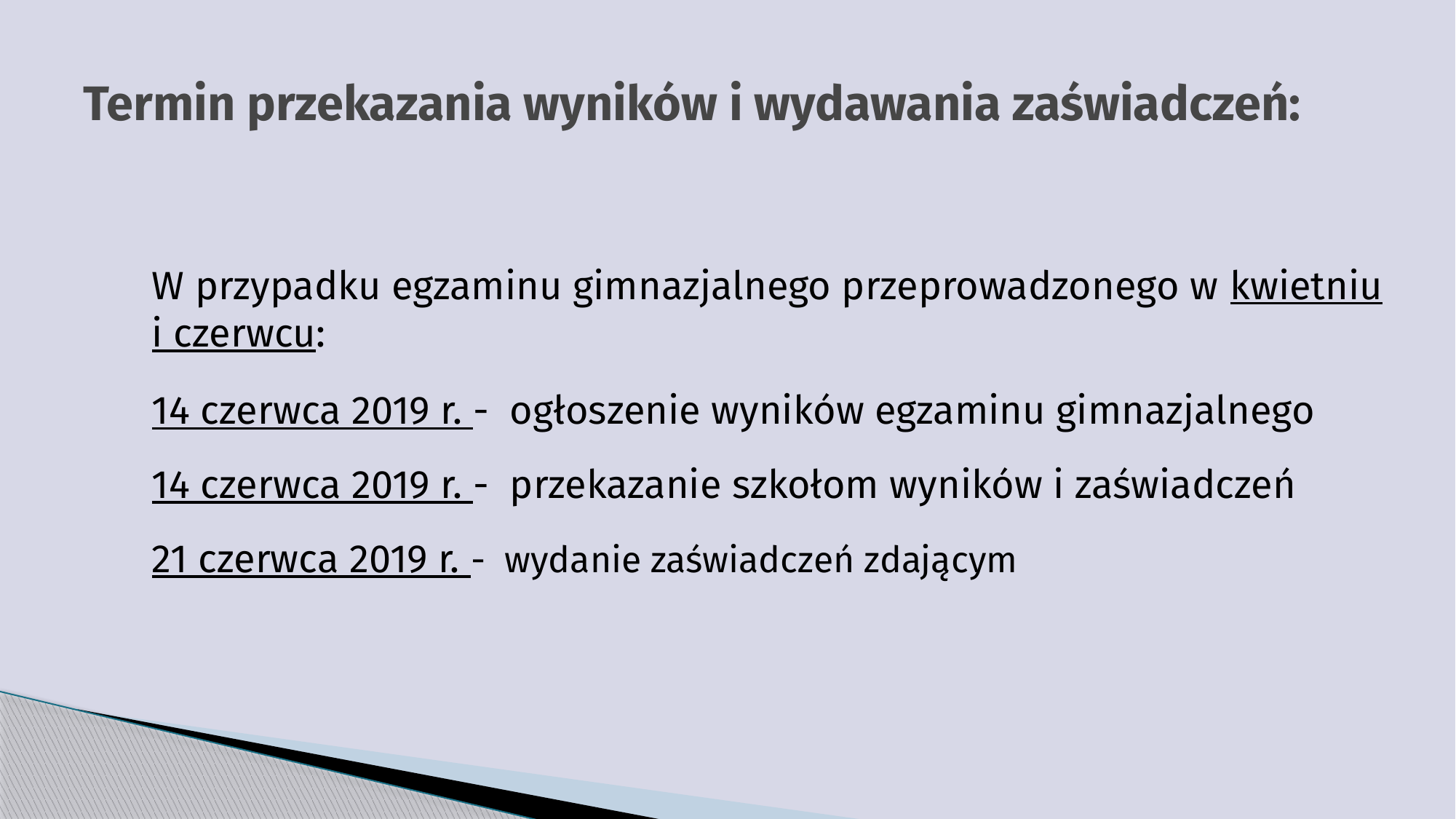

# Termin przekazania wyników i wydawania zaświadczeń:
W przypadku egzaminu gimnazjalnego przeprowadzonego w kwietniu i czerwcu:

14 czerwca 2019 r. -  ogłoszenie wyników egzaminu gimnazjalnego

14 czerwca 2019 r. -  przekazanie szkołom wyników i zaświadczeń

21 czerwca 2019 r. -  wydanie zaświadczeń zdającym